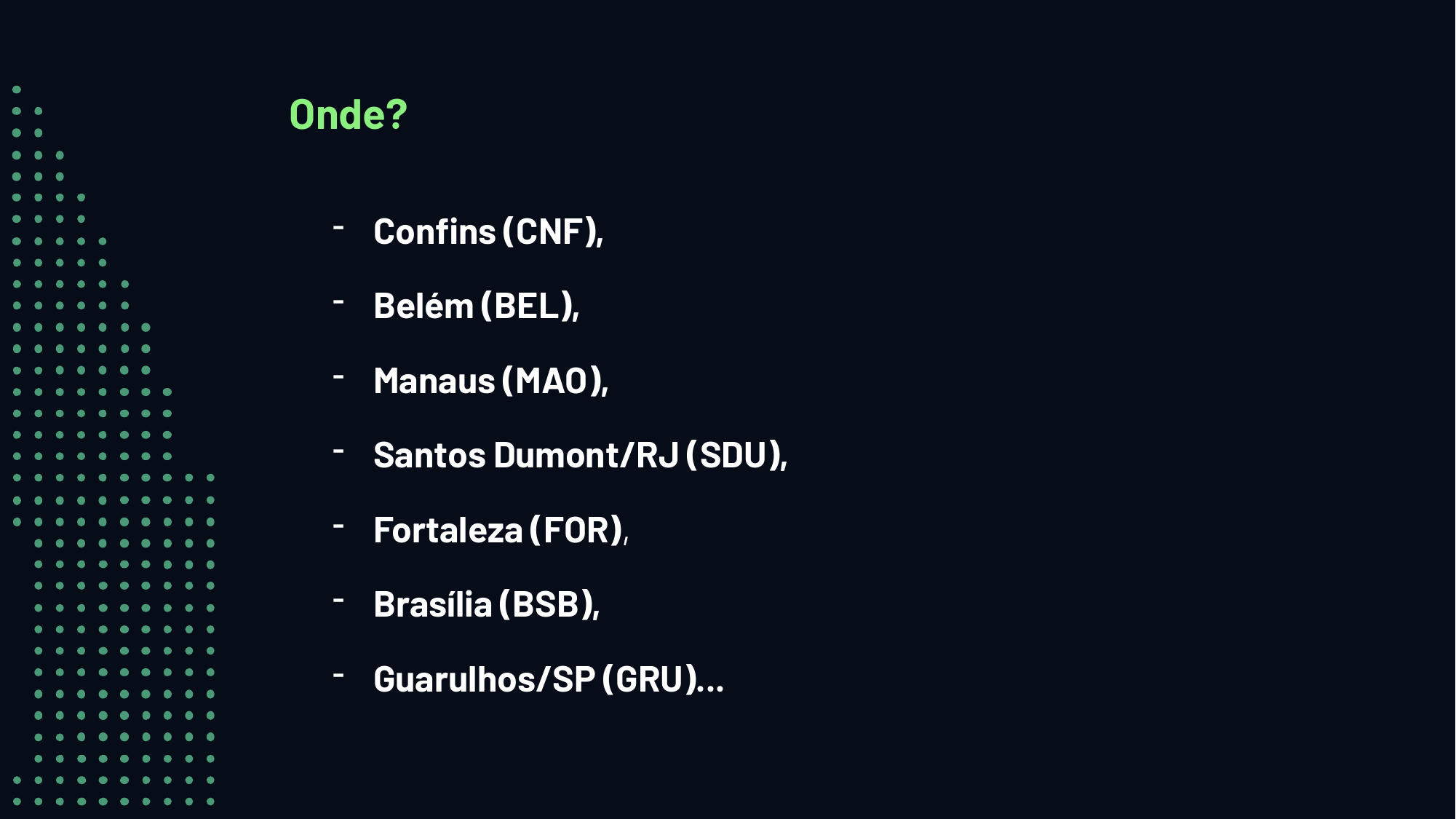

Onde?

Confins (CNF),
Belém (BEL),
Manaus (MAO),
Santos Dumont/RJ (SDU),
Fortaleza (FOR),
Brasília (BSB),
Guarulhos/SP (GRU)...